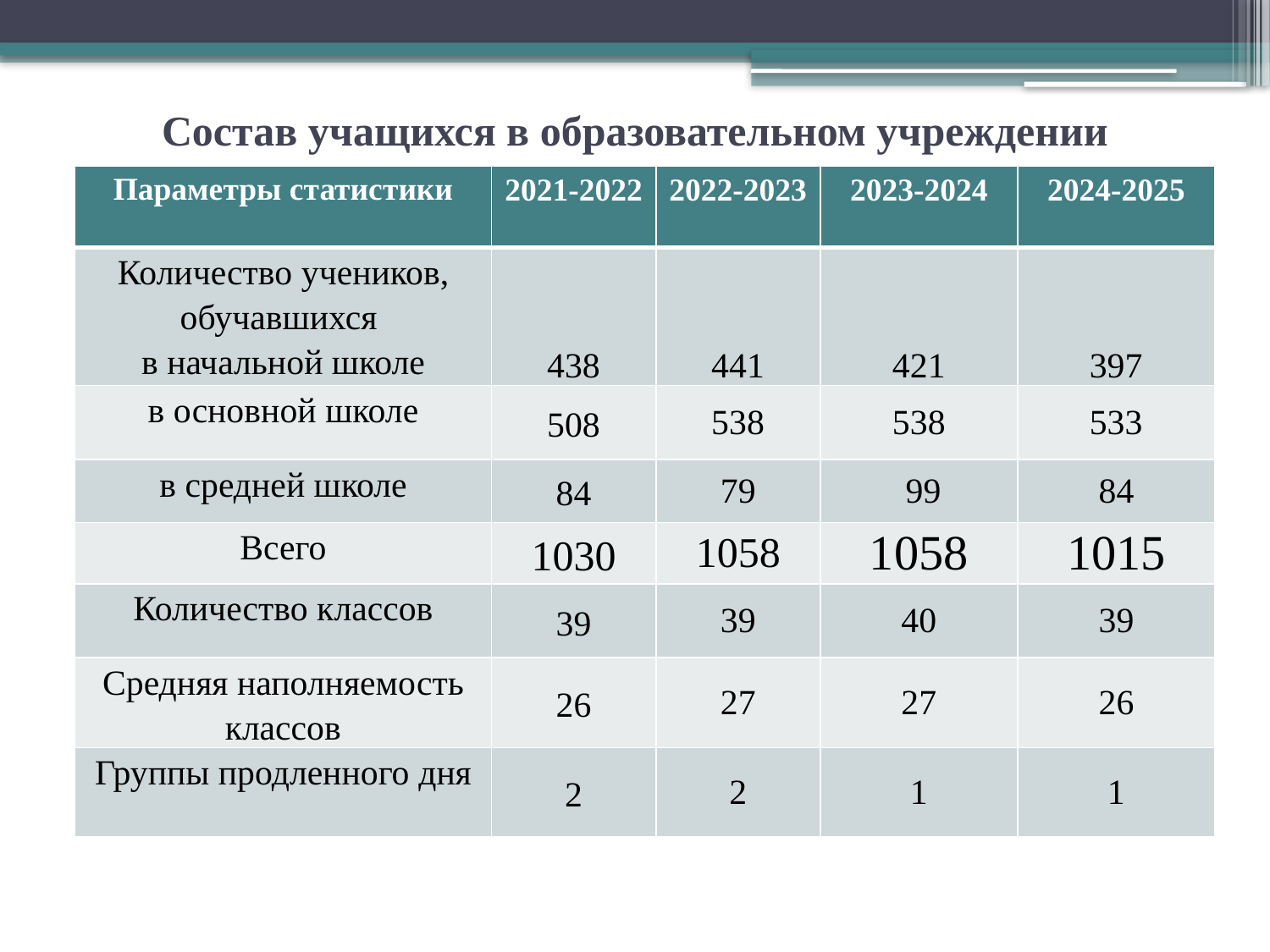

# Состав учащихся в образовательном учреждении
| Параметры статистики | 2021-2022 | 2022-2023 | 2023-2024 | 2024-2025 |
| --- | --- | --- | --- | --- |
| Количество учеников, обучавшихся в начальной школе | 438 | 441 | 421 | 397 |
| в основной школе | 508 | 538 | 538 | 533 |
| в средней школе | 84 | 79 | 99 | 84 |
| Всего | 1030 | 1058 | 1058 | 1015 |
| Количество классов | 39 | 39 | 40 | 39 |
| Средняя наполняемость классов | 26 | 27 | 27 | 26 |
| Группы продленного дня | 2 | 2 | 1 | 1 |